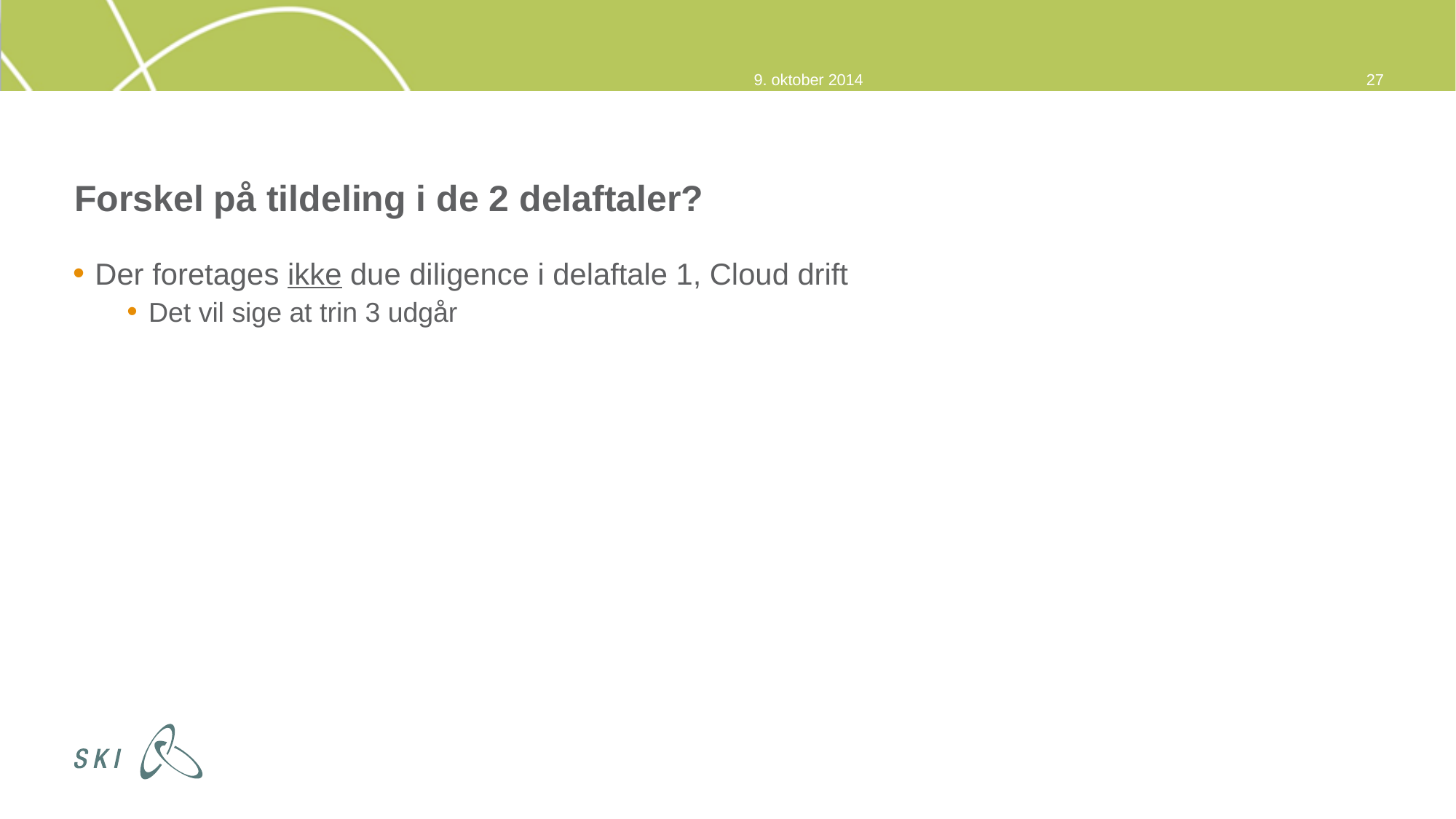

9. oktober 2014
27
# Forskel på tildeling i de 2 delaftaler?
Der foretages ikke due diligence i delaftale 1, Cloud drift
Det vil sige at trin 3 udgår